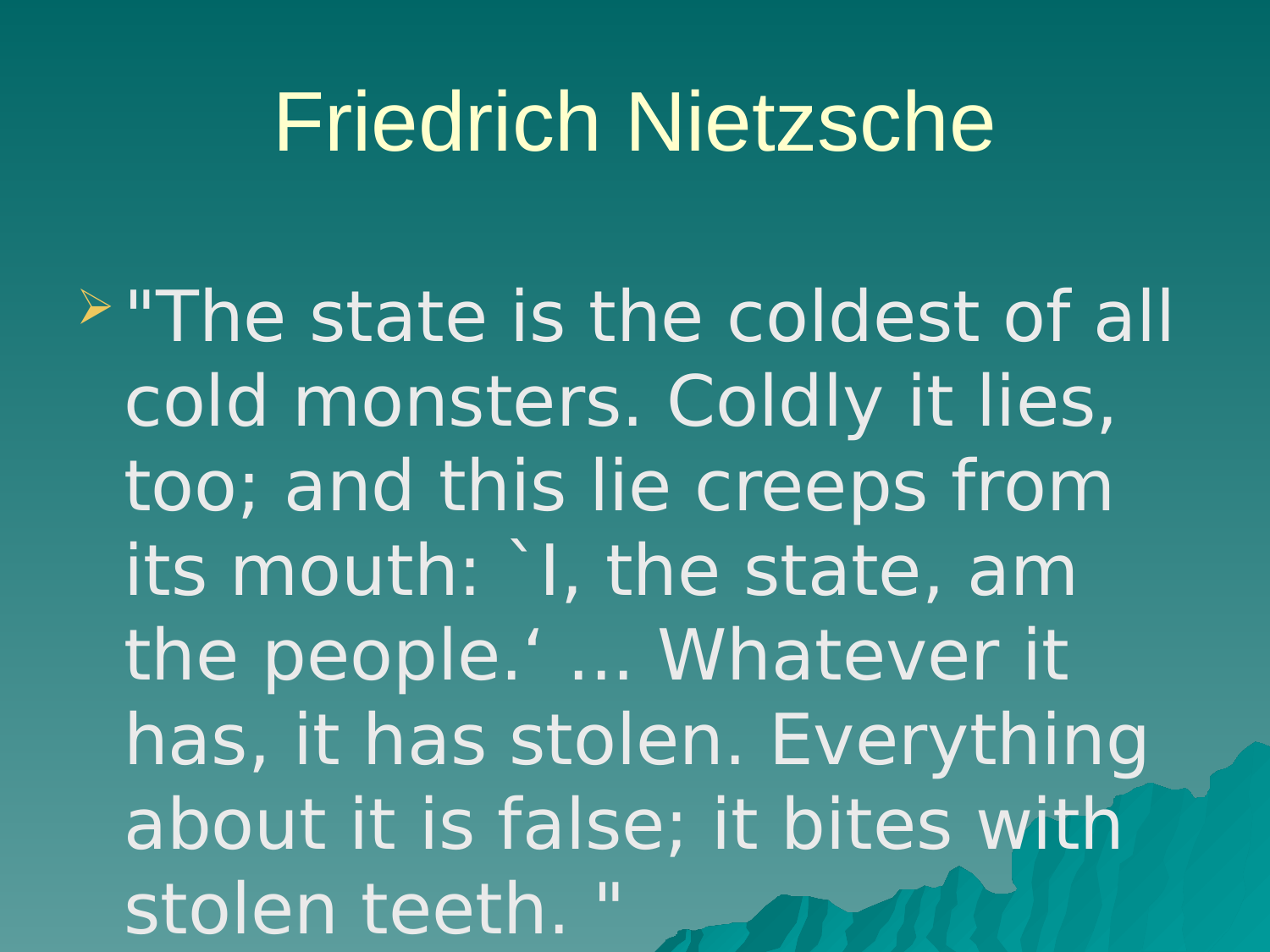

Friedrich Nietzsche
"The state is the coldest of all cold monsters. Coldly it lies, too; and this lie creeps from its mouth: `I, the state, am the people.‘ ... Whatever it has, it has stolen. Everything about it is false; it bites with stolen teeth. "